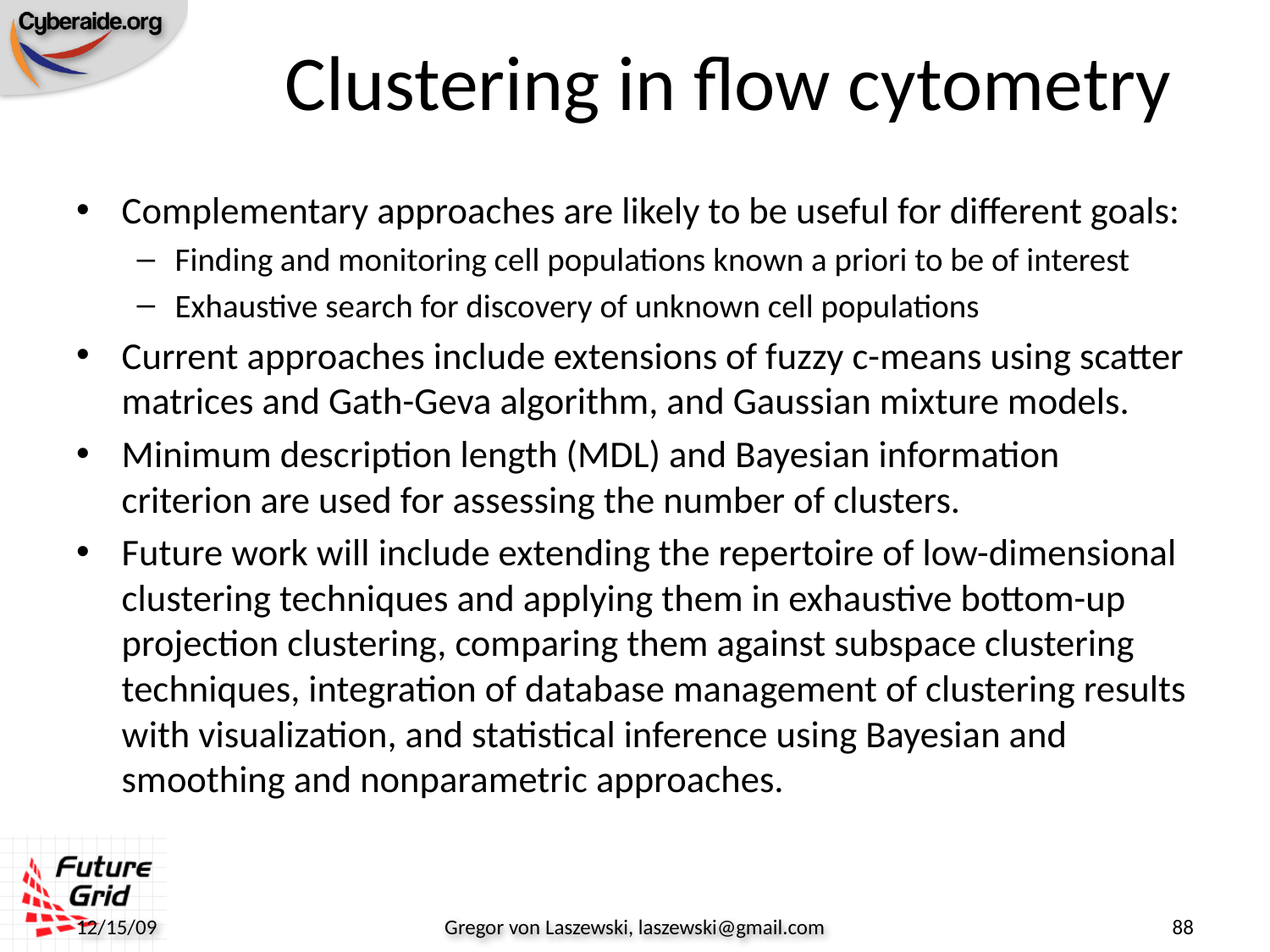

# Clustering in flow cytometry
Complementary approaches are likely to be useful for different goals:
Finding and monitoring cell populations known a priori to be of interest
Exhaustive search for discovery of unknown cell populations
Current approaches include extensions of fuzzy c-means using scatter matrices and Gath-Geva algorithm, and Gaussian mixture models.
Minimum description length (MDL) and Bayesian information criterion are used for assessing the number of clusters.
Future work will include extending the repertoire of low-dimensional clustering techniques and applying them in exhaustive bottom-up projection clustering, comparing them against subspace clustering techniques, integration of database management of clustering results with visualization, and statistical inference using Bayesian and smoothing and nonparametric approaches.
12/15/09
Gregor von Laszewski, laszewski@gmail.com
88